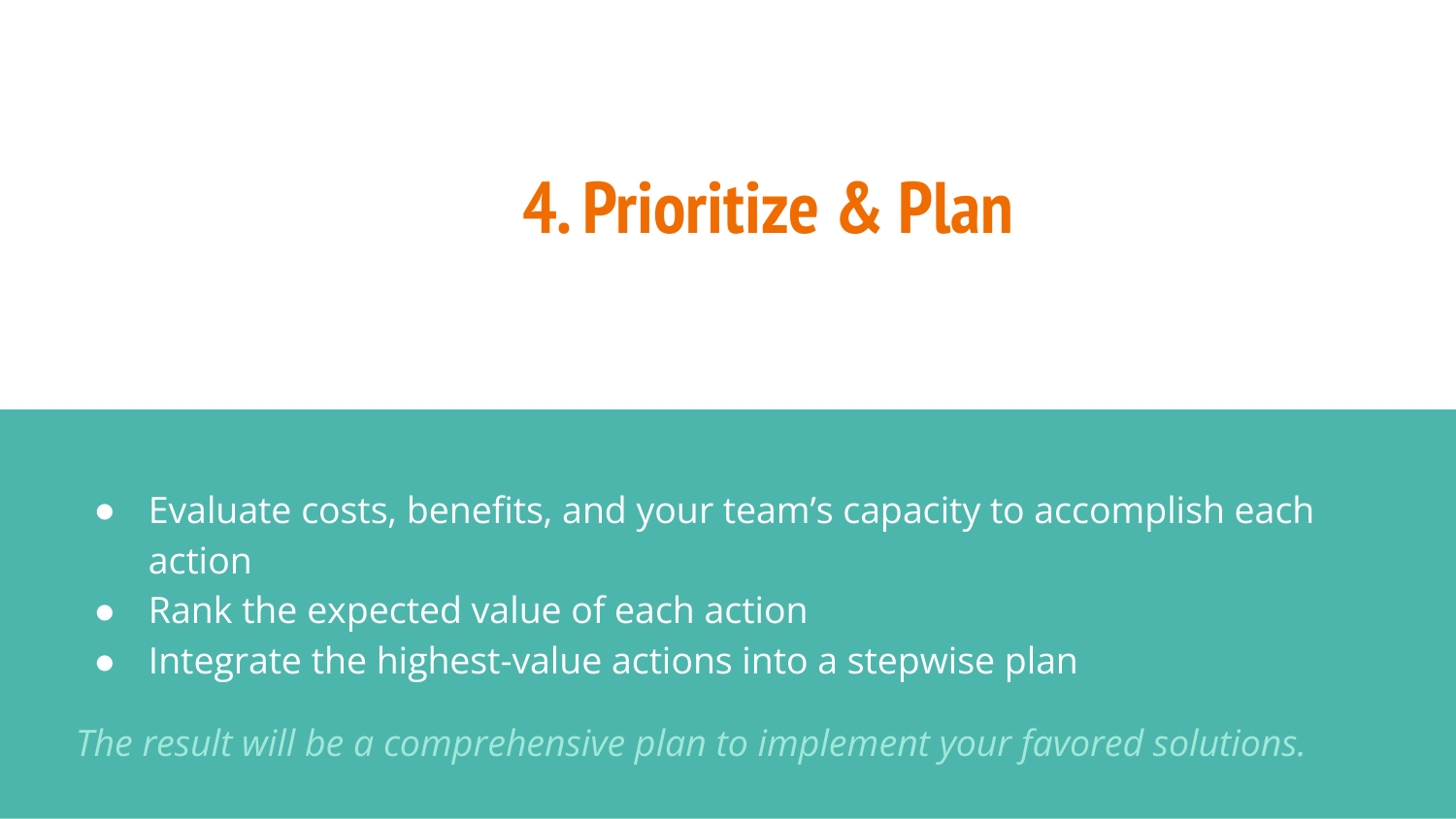

# 4. Prioritize & Plan
Evaluate costs, benefits, and your team’s capacity to accomplish each action
Rank the expected value of each action
Integrate the highest-value actions into a stepwise plan
The result will be a comprehensive plan to implement your favored solutions.